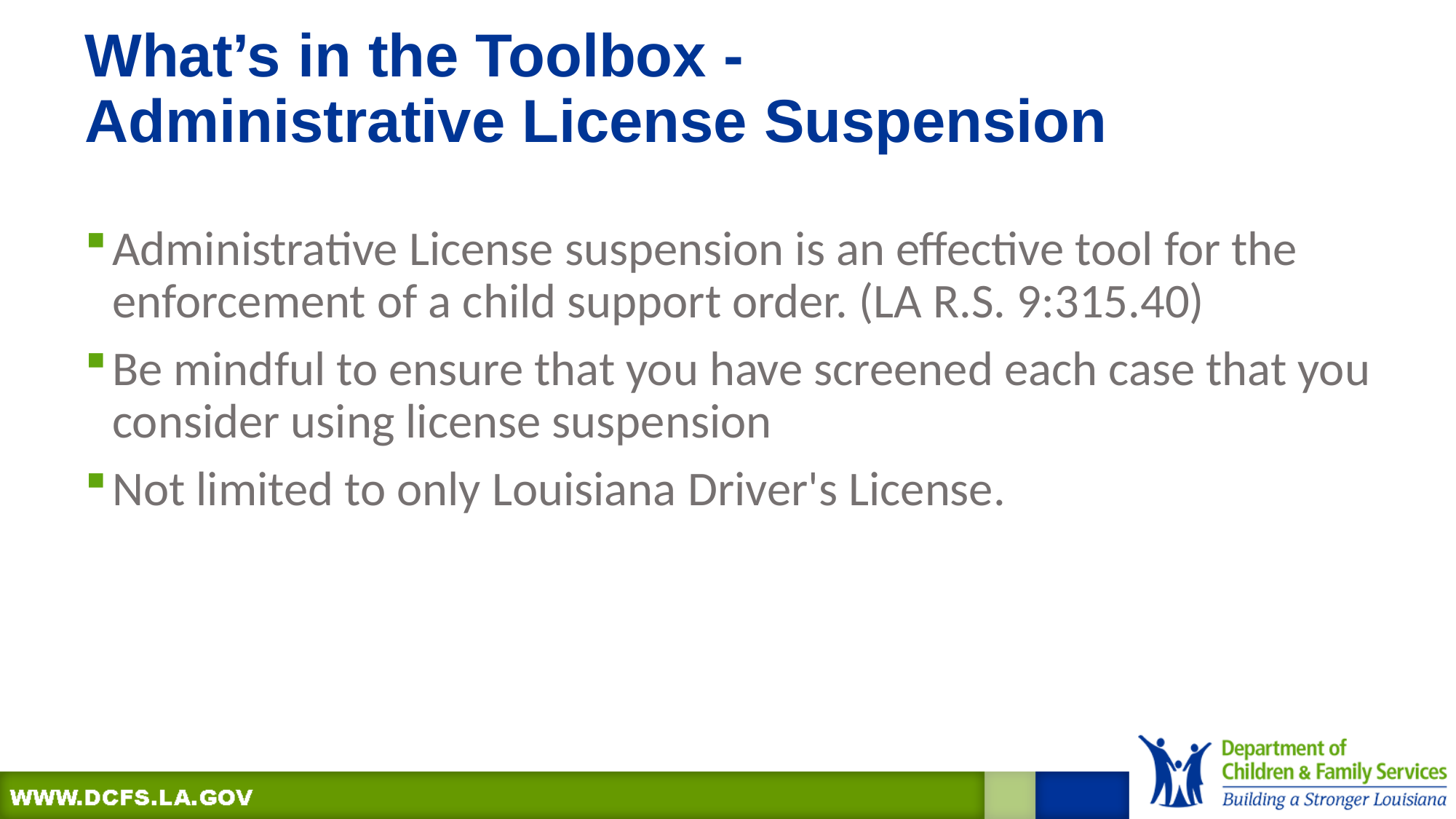

# What’s in the Toolbox -   Administrative License Suspension
Administrative License suspension is an effective tool for the enforcement of a child support order. (LA R.S. 9:315.40)
Be mindful to ensure that you have screened each case that you consider using license suspension
Not limited to only Louisiana Driver's License.